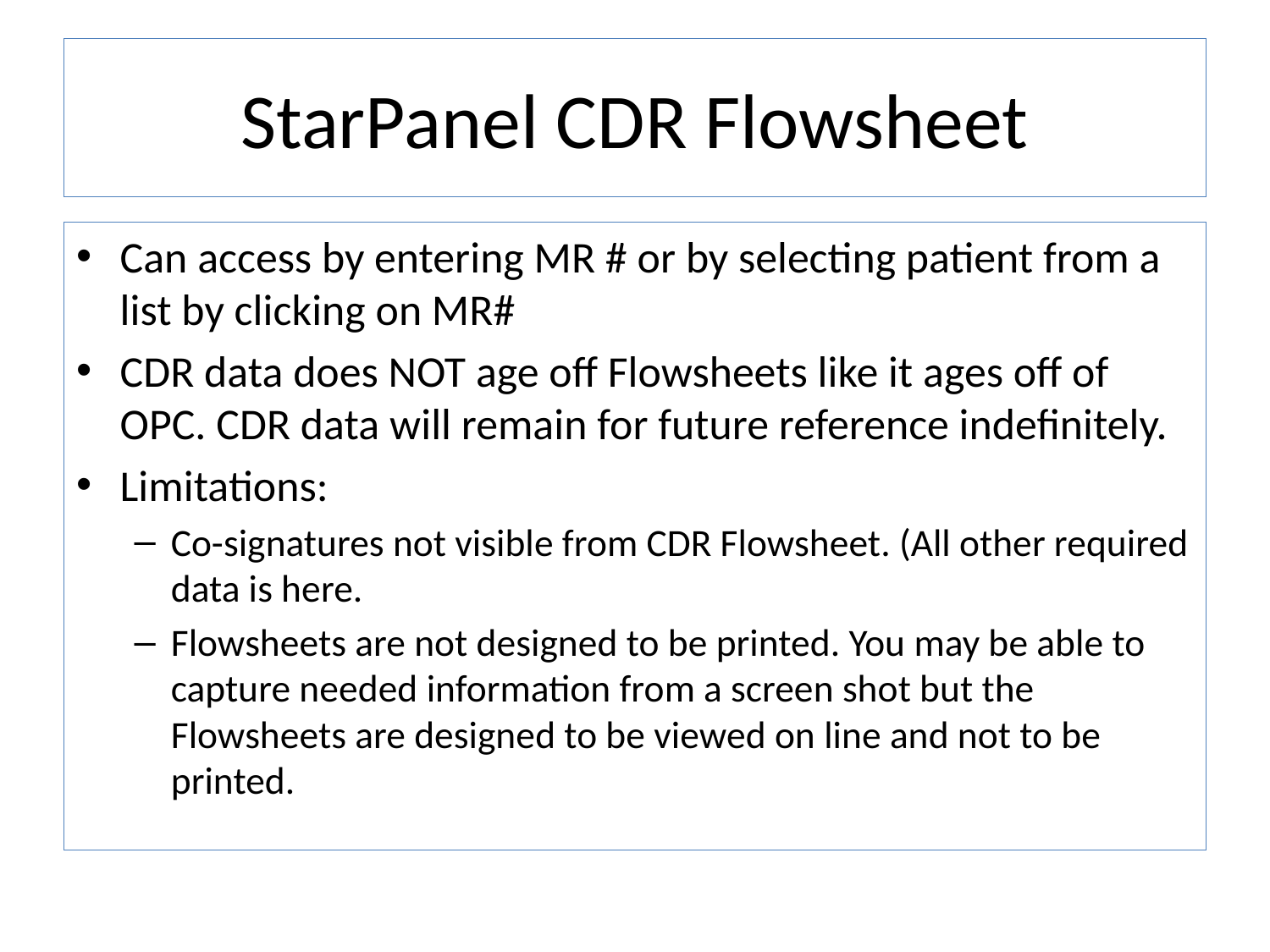

# StarPanel CDR Flowsheet
Can access by entering MR # or by selecting patient from a list by clicking on MR#
CDR data does NOT age off Flowsheets like it ages off of OPC. CDR data will remain for future reference indefinitely.
Limitations:
Co-signatures not visible from CDR Flowsheet. (All other required data is here.
Flowsheets are not designed to be printed. You may be able to capture needed information from a screen shot but the Flowsheets are designed to be viewed on line and not to be printed.